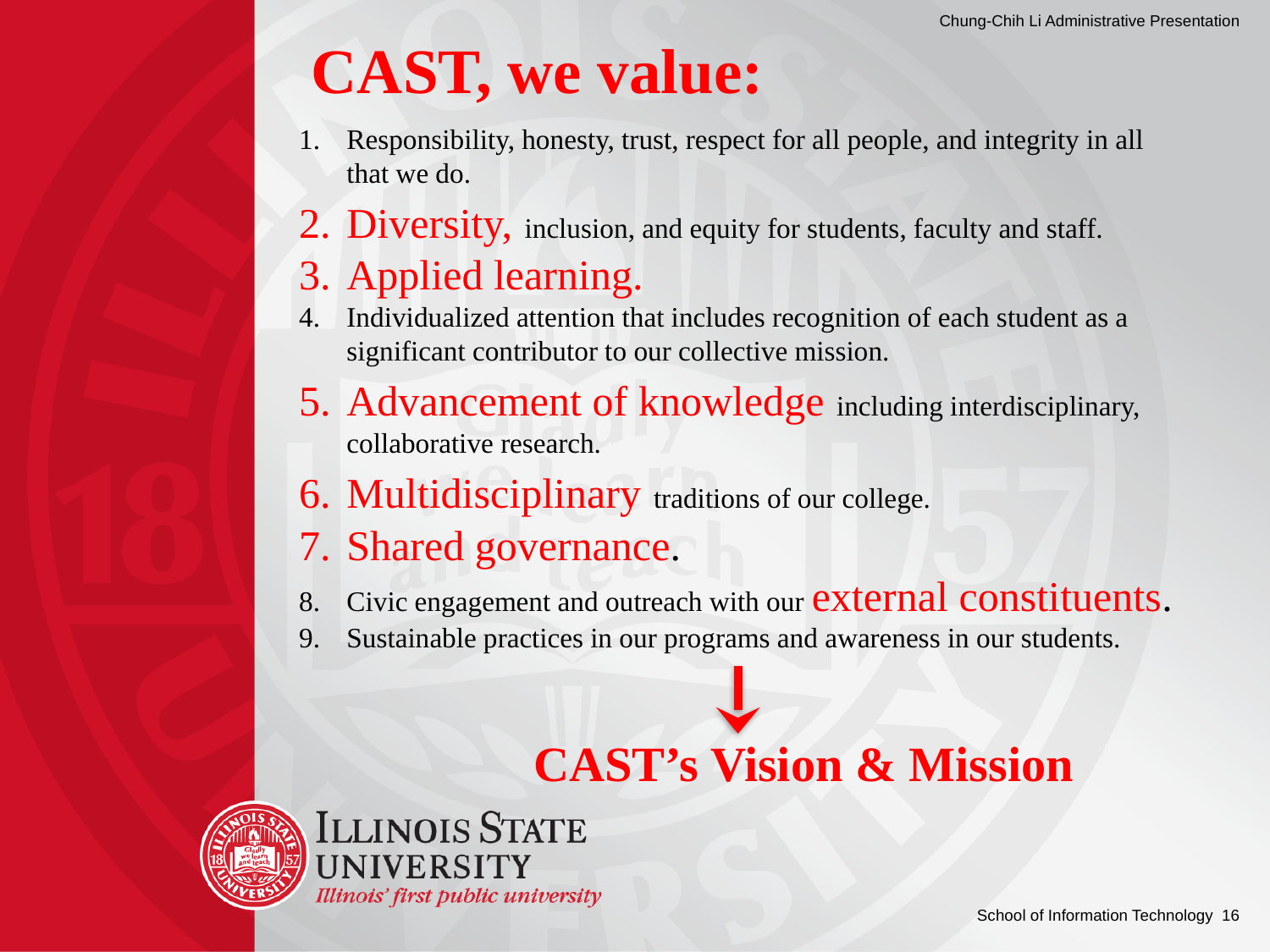

CAST, we value:

Responsibility, honesty, trust, respect for all people, and integrity in all that we do.
Diversity, inclusion, and equity for students, faculty and staff.
Applied learning.
Individualized attention that includes recognition of each student as a significant contributor to our collective mission.
Advancement of knowledge including interdisciplinary, collaborative research.
Multidisciplinary traditions of our college.
Shared governance.
Civic engagement and outreach with our external constituents.
Sustainable practices in our programs and awareness in our students.
CAST’s Vision & Mission